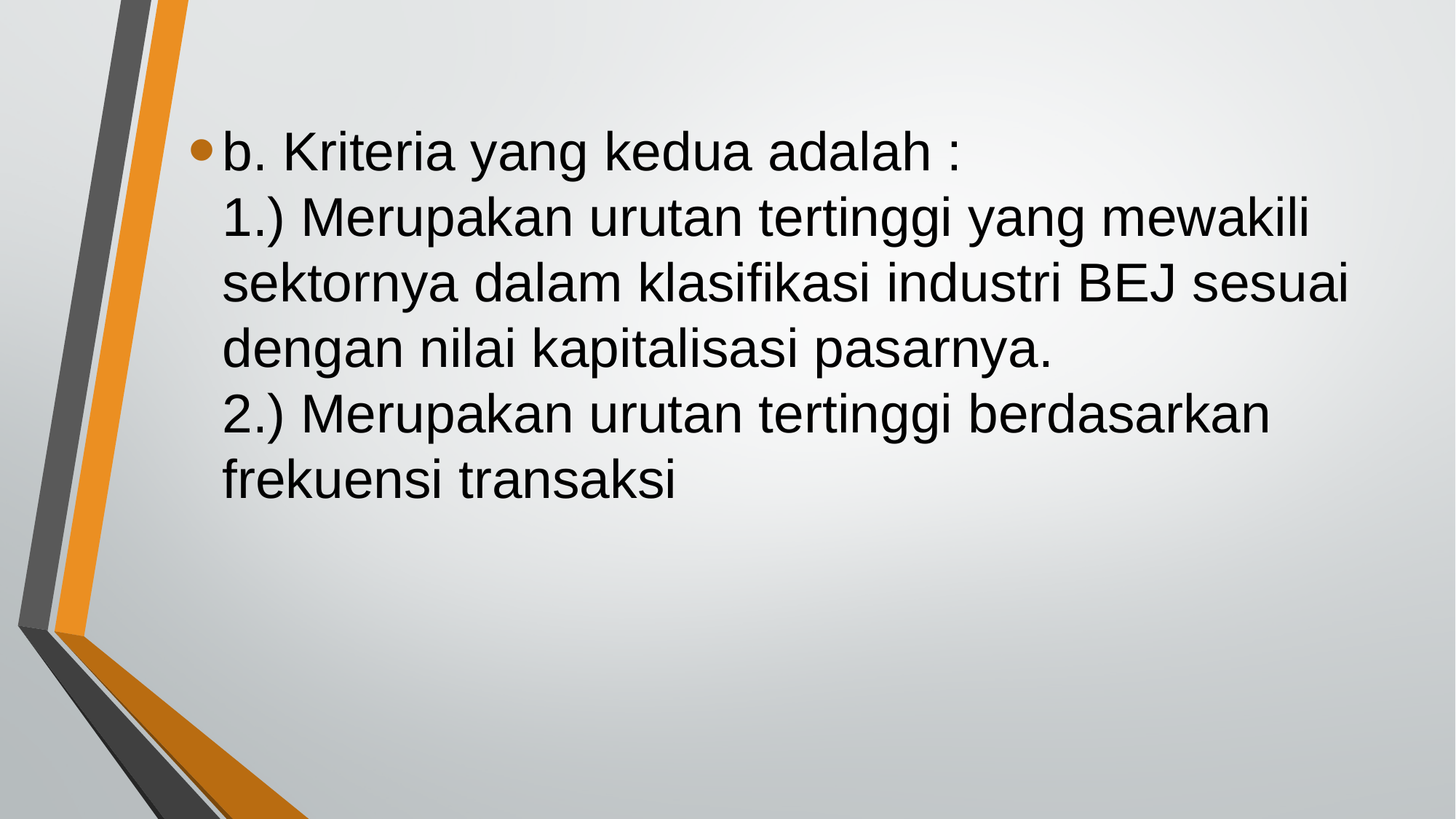

b. Kriteria yang kedua adalah :
1.) Merupakan urutan tertinggi yang mewakili sektornya dalam klasifikasi industri BEJ sesuai dengan nilai kapitalisasi pasarnya.
2.) Merupakan urutan tertinggi berdasarkan frekuensi transaksi